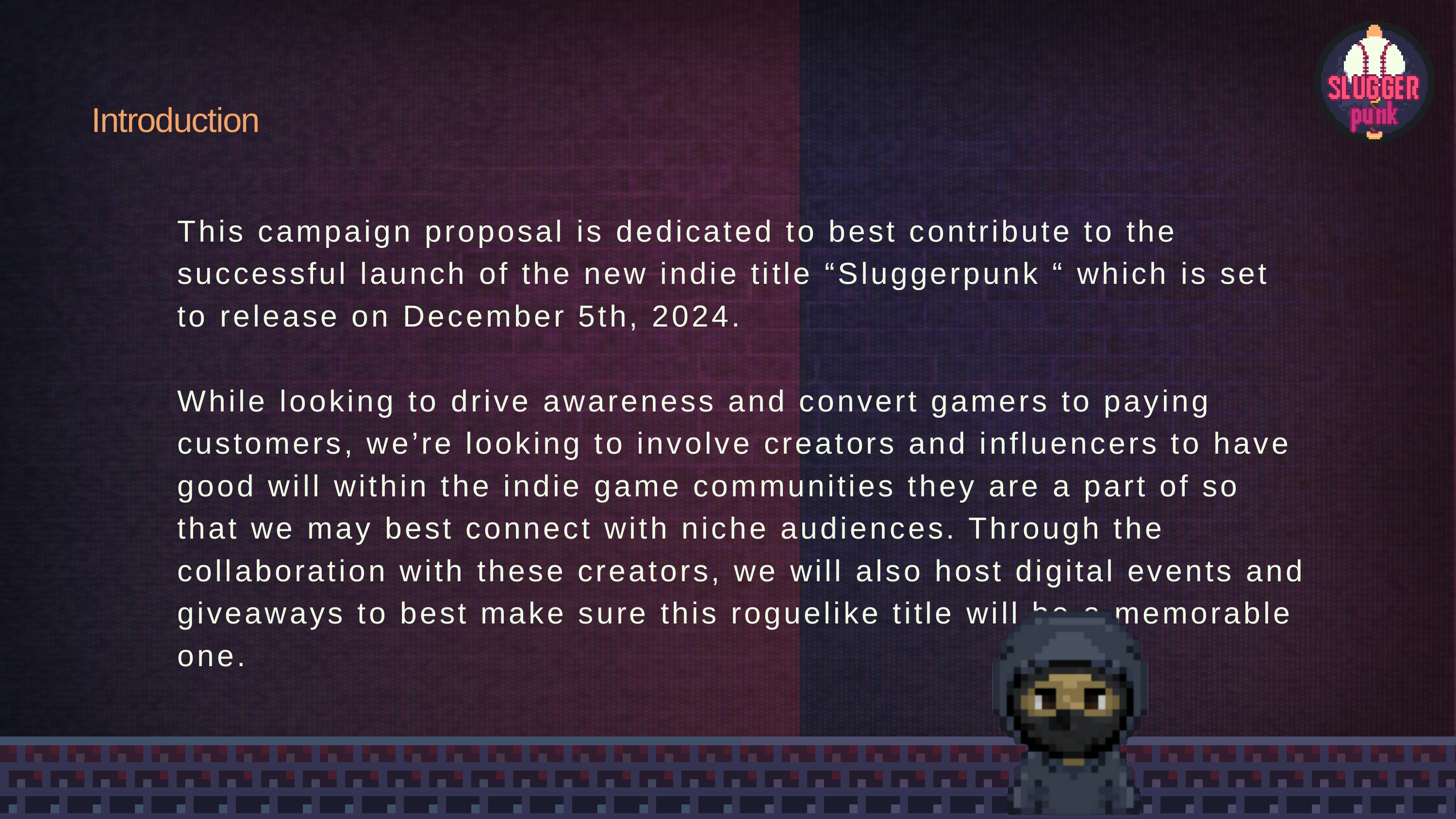

Introduction
This campaign proposal is dedicated to best contribute to the successful launch of the new indie title “Sluggerpunk “ which is set to release on December 5th, 2024.

While looking to drive awareness and convert gamers to paying customers, we’re looking to involve creators and influencers to have good will within the indie game communities they are a part of so that we may best connect with niche audiences. Through the collaboration with these creators, we will also host digital events and giveaways to best make sure this roguelike title will be a memorable one.